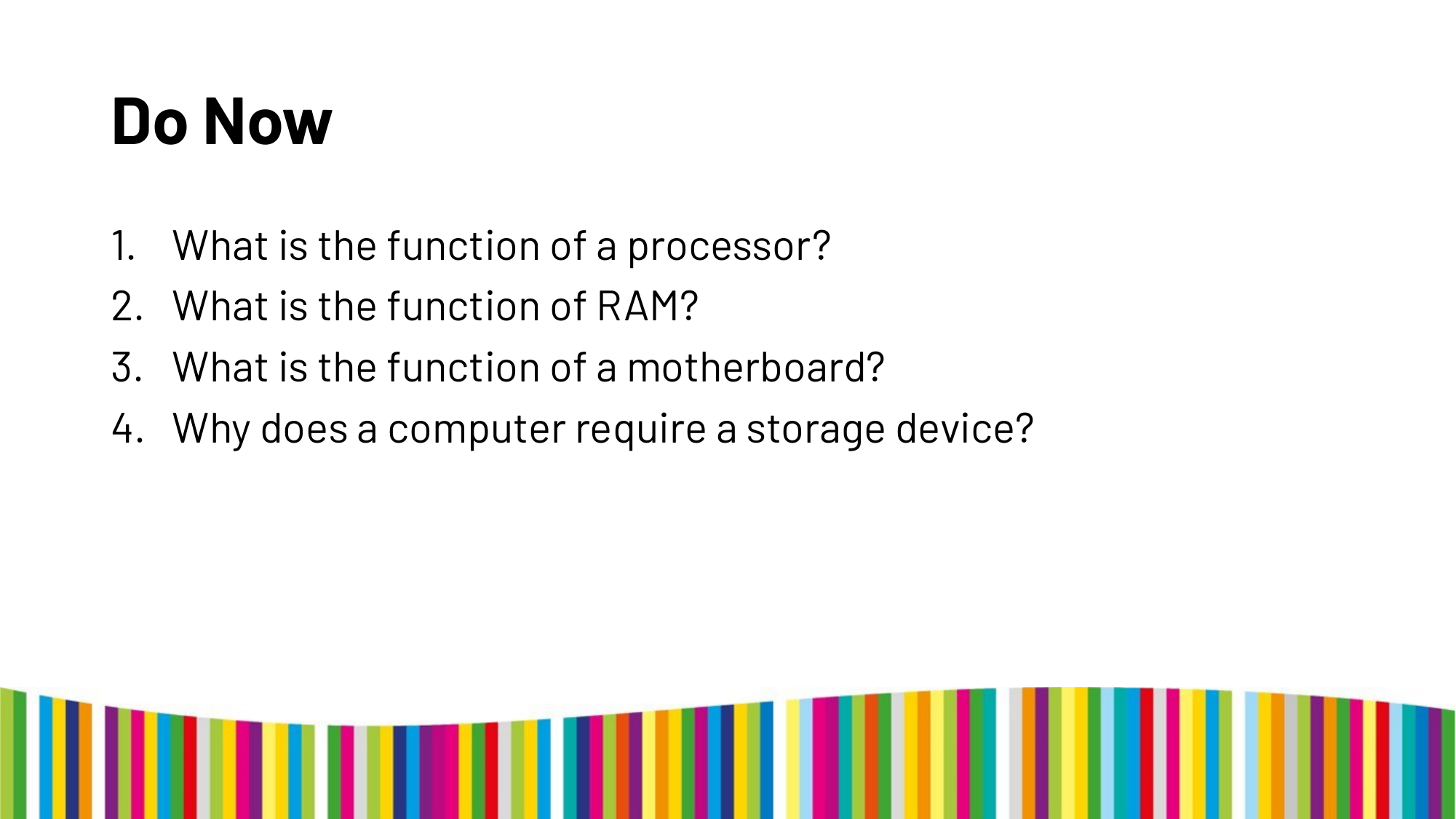

# Do Now
What is the function of a processor?
What is the function of RAM?
What is the function of a motherboard?
Why does a computer require a storage device?